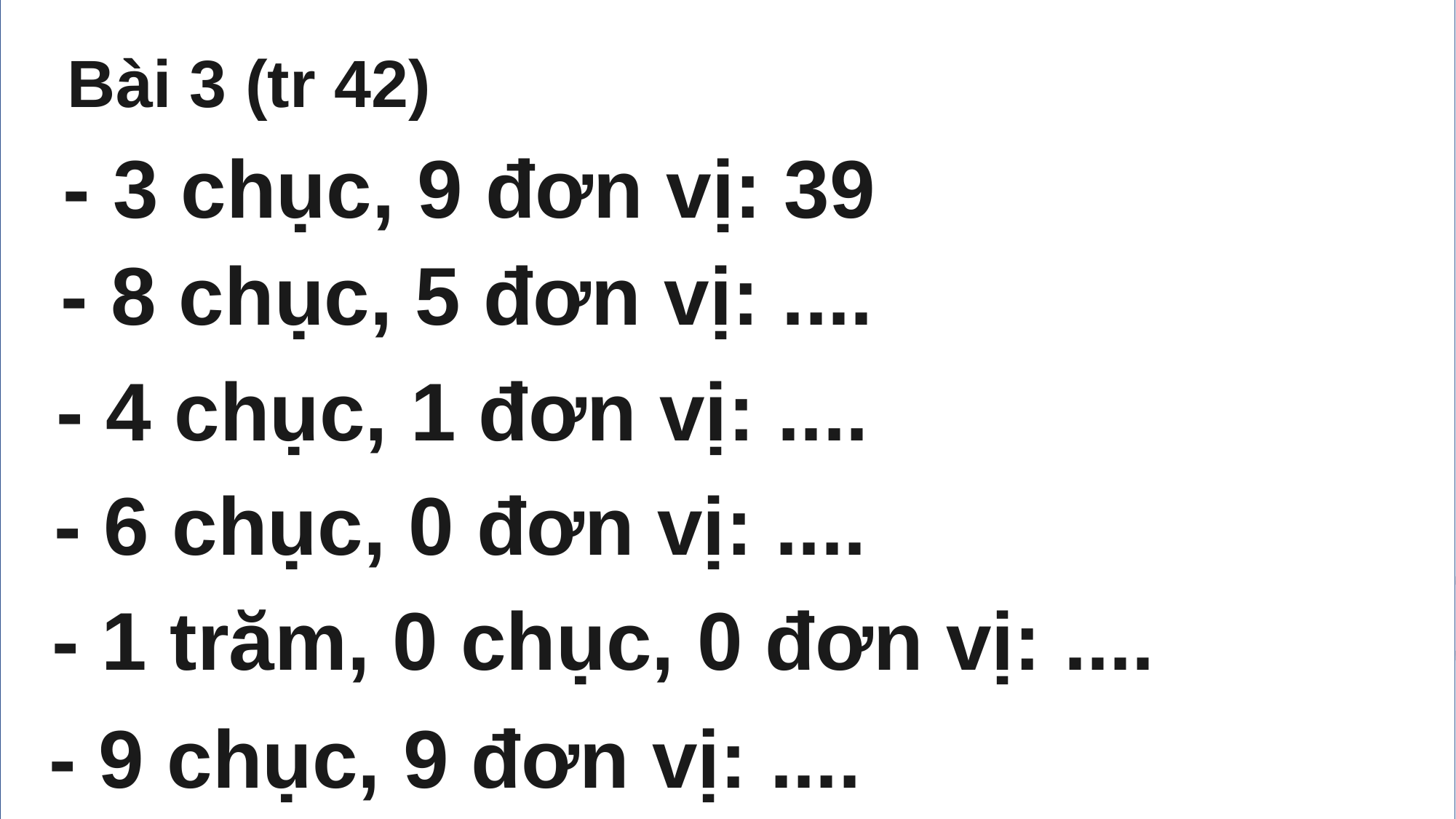

Bài 3 (tr 42)
- 3 chục, 9 đơn vị: 39
- 8 chục, 5 đơn vị: ....

- 4 chục, 1 đơn vị: ....
- 6 chục, 0 đơn vị: ....

- 1 trăm, 0 chục, 0 đơn vị: ....
- 9 chục, 9 đơn vị: ....